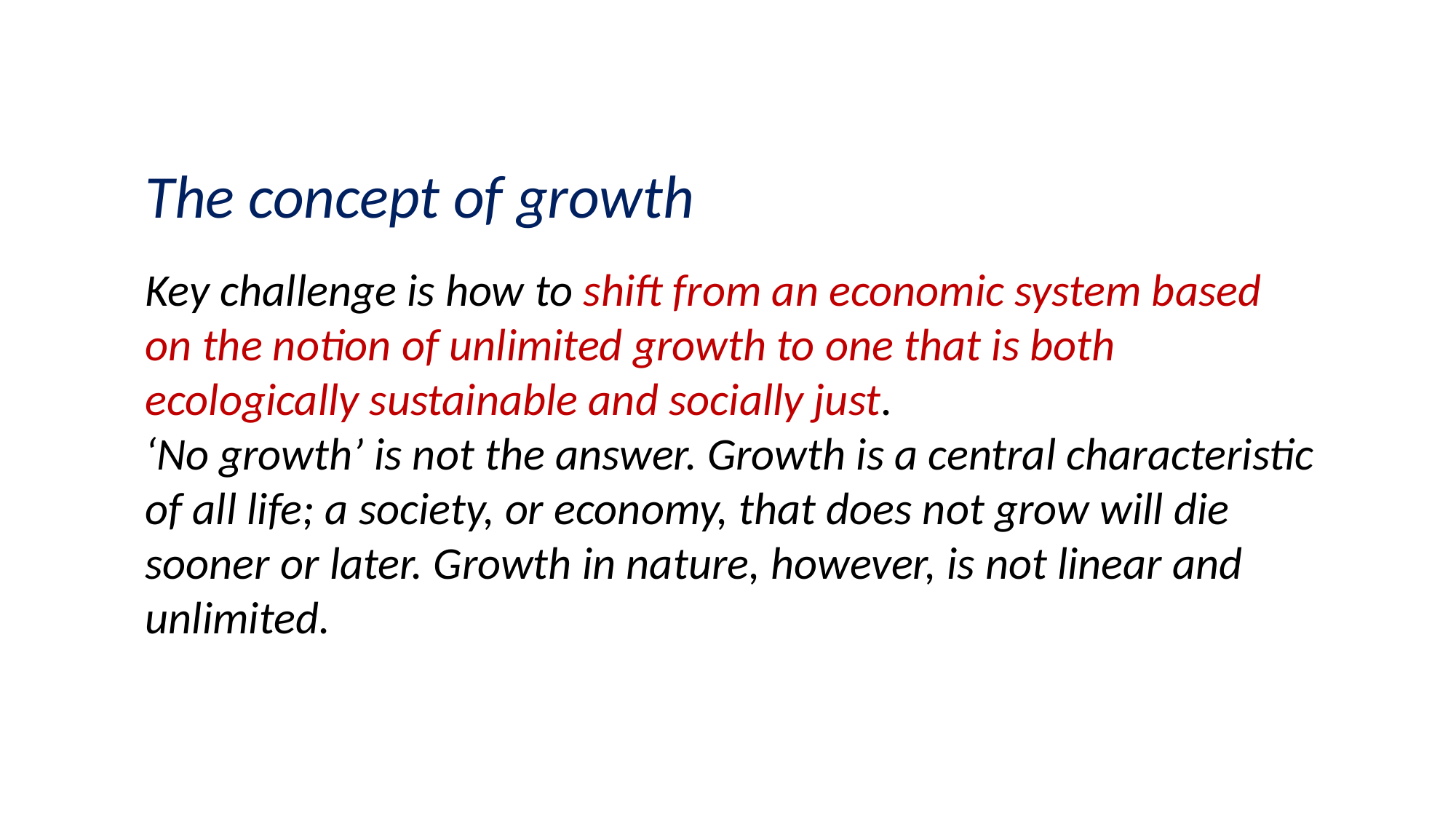

The concept of growth

Key challenge is how to shift from an economic system based on the notion of unlimited growth to one that is both ecologically sustainable and socially just.
‘No growth’ is not the answer. Growth is a central characteristic of all life; a society, or economy, that does not grow will die sooner or later. Growth in nature, however, is not linear and unlimited.